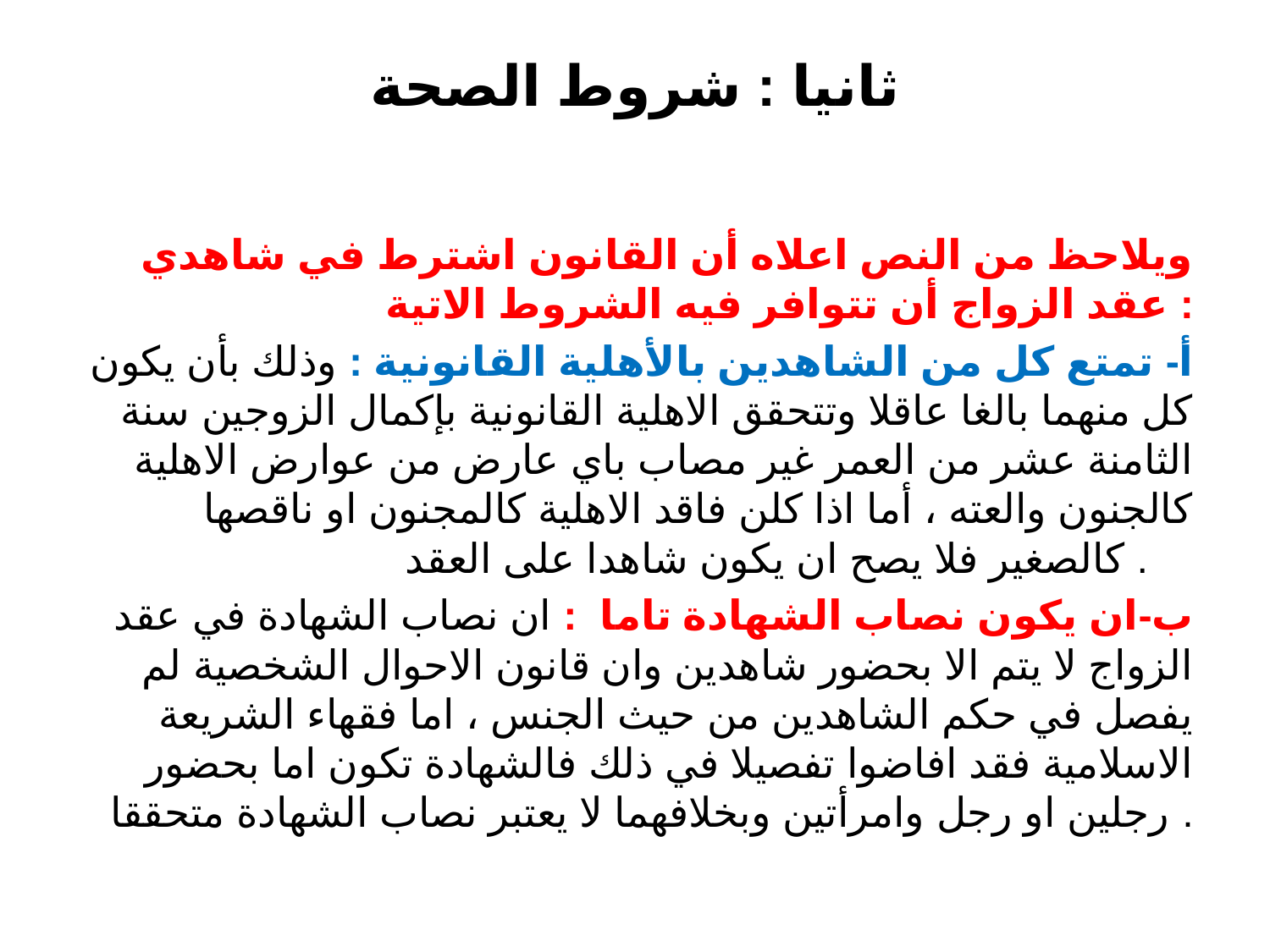

# ثانيا : شروط الصحة
ويلاحظ من النص اعلاه أن القانون اشترط في شاهدي عقد الزواج أن تتوافر فيه الشروط الاتية :
أ- تمتع كل من الشاهدين بالأهلية القانونية : وذلك بأن يكون كل منهما بالغا عاقلا وتتحقق الاهلية القانونية بإكمال الزوجين سنة الثامنة عشر من العمر غير مصاب باي عارض من عوارض الاهلية كالجنون والعته ، أما اذا كلن فاقد الاهلية كالمجنون او ناقصها كالصغير فلا يصح ان يكون شاهدا على العقد .
  ب-ان يكون نصاب الشهادة تاما  : ان نصاب الشهادة في عقد الزواج لا يتم الا بحضور شاهدين وان قانون الاحوال الشخصية لم يفصل في حكم الشاهدين من حيث الجنس ، اما فقهاء الشريعة الاسلامية فقد افاضوا تفصيلا في ذلك فالشهادة تكون اما بحضور رجلين او رجل وامرأتين وبخلافهما لا يعتبر نصاب الشهادة متحققا .